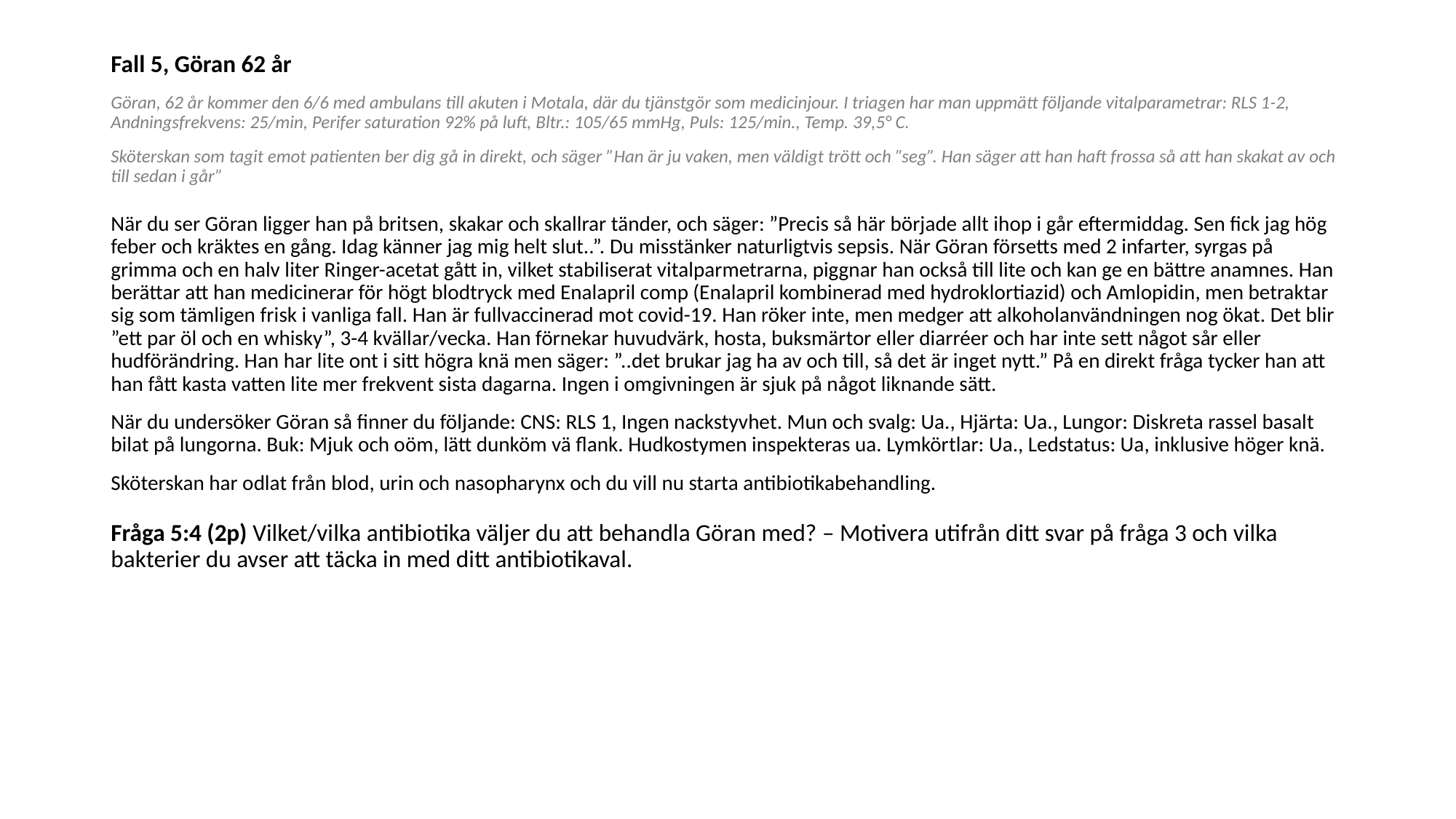

Fall 5, Göran 62 år
Göran, 62 år kommer den 6/6 med ambulans till akuten i Motala, där du tjänstgör som medicinjour. I triagen har man uppmätt följande vitalparametrar: RLS 1-2, Andningsfrekvens: 25/min, Perifer saturation 92% på luft, Bltr.: 105/65 mmHg, Puls: 125/min., Temp. 39,5° C.
Sköterskan som tagit emot patienten ber dig gå in direkt, och säger ”Han är ju vaken, men väldigt trött och ”seg”. Han säger att han haft frossa så att han skakat av och till sedan i går” 
När du ser Göran ligger han på britsen, skakar och skallrar tänder, och säger: ”Precis så här började allt ihop i går eftermiddag. Sen fick jag hög feber och kräktes en gång. Idag känner jag mig helt slut..”. Du misstänker naturligtvis sepsis. När Göran försetts med 2 infarter, syrgas på grimma och en halv liter Ringer-acetat gått in, vilket stabiliserat vitalparmetrarna, piggnar han också till lite och kan ge en bättre anamnes. Han berättar att han medicinerar för högt blodtryck med Enalapril comp (Enalapril kombinerad med hydroklortiazid) och Amlopidin, men betraktar sig som tämligen frisk i vanliga fall. Han är fullvaccinerad mot covid-19. Han röker inte, men medger att alkoholanvändningen nog ökat. Det blir ”ett par öl och en whisky”, 3-4 kvällar/vecka. Han förnekar huvudvärk, hosta, buksmärtor eller diarréer och har inte sett något sår eller hudförändring. Han har lite ont i sitt högra knä men säger: ”..det brukar jag ha av och till, så det är inget nytt.” På en direkt fråga tycker han att han fått kasta vatten lite mer frekvent sista dagarna. Ingen i omgivningen är sjuk på något liknande sätt.
När du undersöker Göran så finner du följande: CNS: RLS 1, Ingen nackstyvhet. Mun och svalg: Ua., Hjärta: Ua., Lungor: Diskreta rassel basalt bilat på lungorna. Buk: Mjuk och oöm, lätt dunköm vä flank. Hudkostymen inspekteras ua. Lymkörtlar: Ua., Ledstatus: Ua, inklusive höger knä.
Sköterskan har odlat från blod, urin och nasopharynx och du vill nu starta antibiotikabehandling. 
Fråga 5:4 (2p) Vilket/vilka antibiotika väljer du att behandla Göran med? – Motivera utifrån ditt svar på fråga 3 och vilka bakterier du avser att täcka in med ditt antibiotikaval.